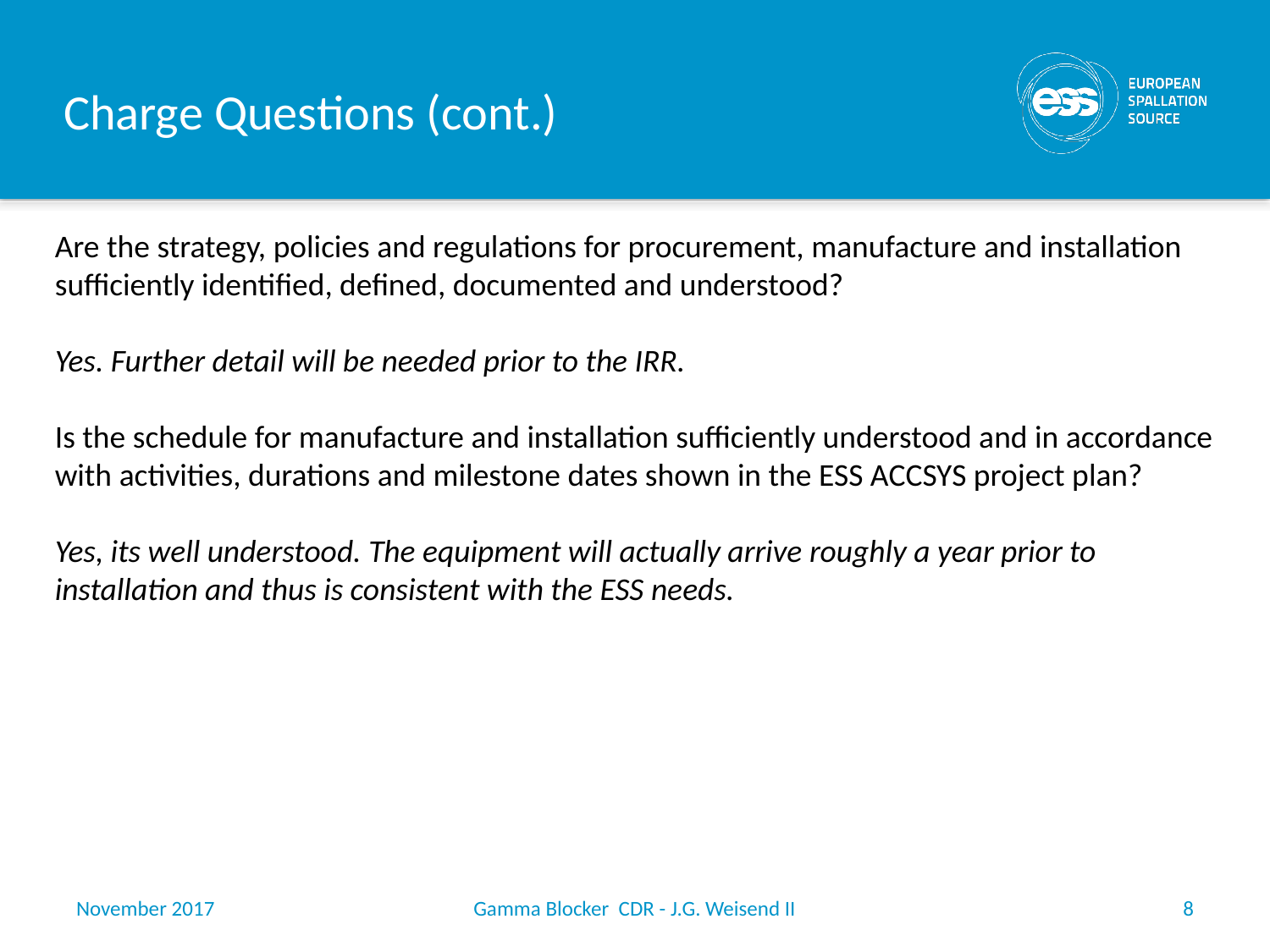

# Charge Questions (cont.)

Are the strategy, policies and regulations for procurement, manufacture and installation sufficiently identified, defined, documented and understood?

Yes. Further detail will be needed prior to the IRR.

Is the schedule for manufacture and installation sufficiently understood and in accordance with activities, durations and milestone dates shown in the ESS ACCSYS project plan?

Yes, its well understood. The equipment will actually arrive roughly a year prior to installation and thus is consistent with the ESS needs.

November 2017
Gamma Blocker  CDR - J.G. Weisend II
8